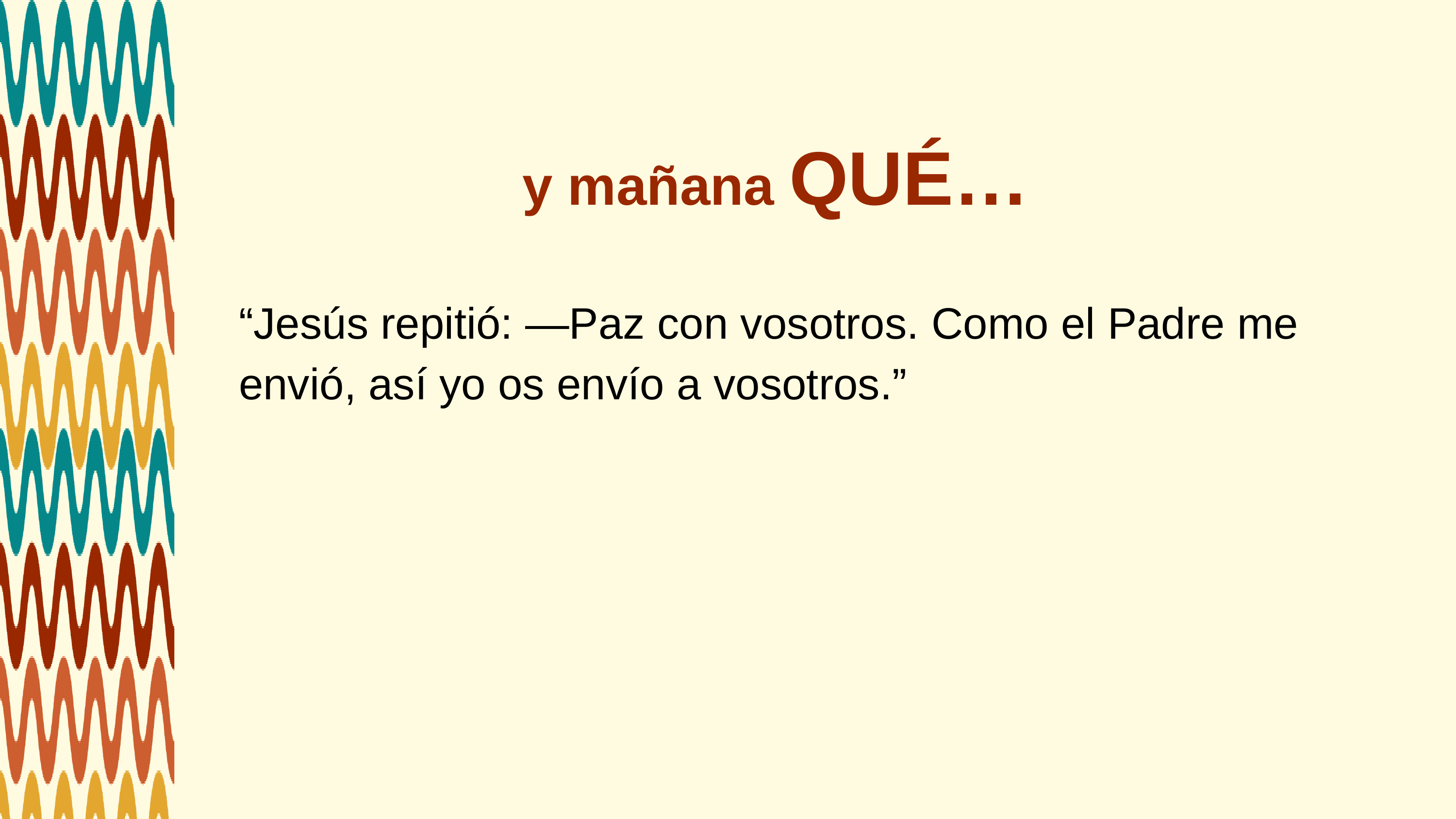

y mañana QUÉ…

“Jesús repitió: —Paz con vosotros. Como el Padre me envió, así yo os envío a vosotros.”